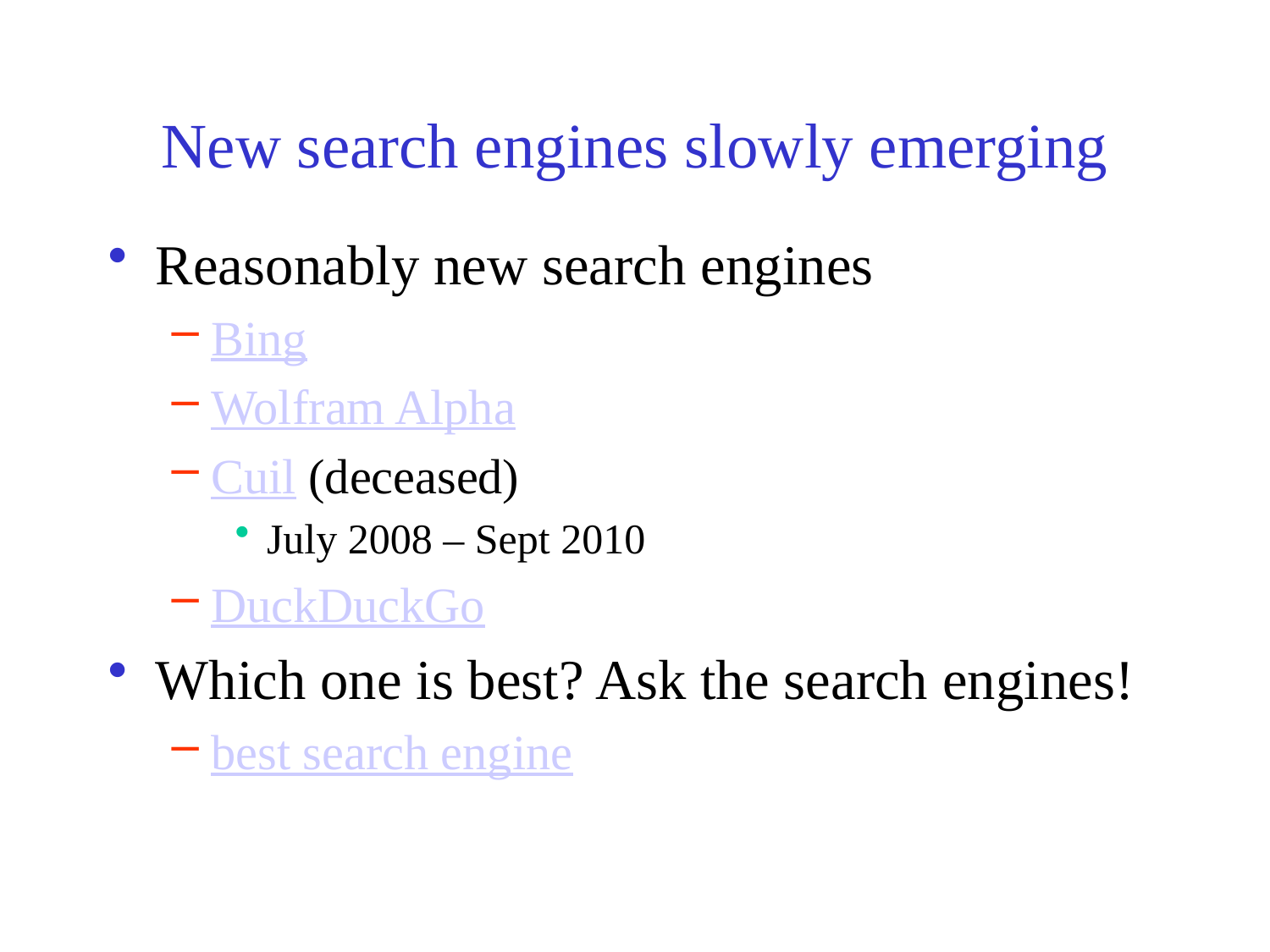

# New search engines slowly emerging
Reasonably new search engines
Bing
Wolfram Alpha
Cuil (deceased)
July 2008 – Sept 2010
DuckDuckGo
Which one is best? Ask the search engines!
best search engine